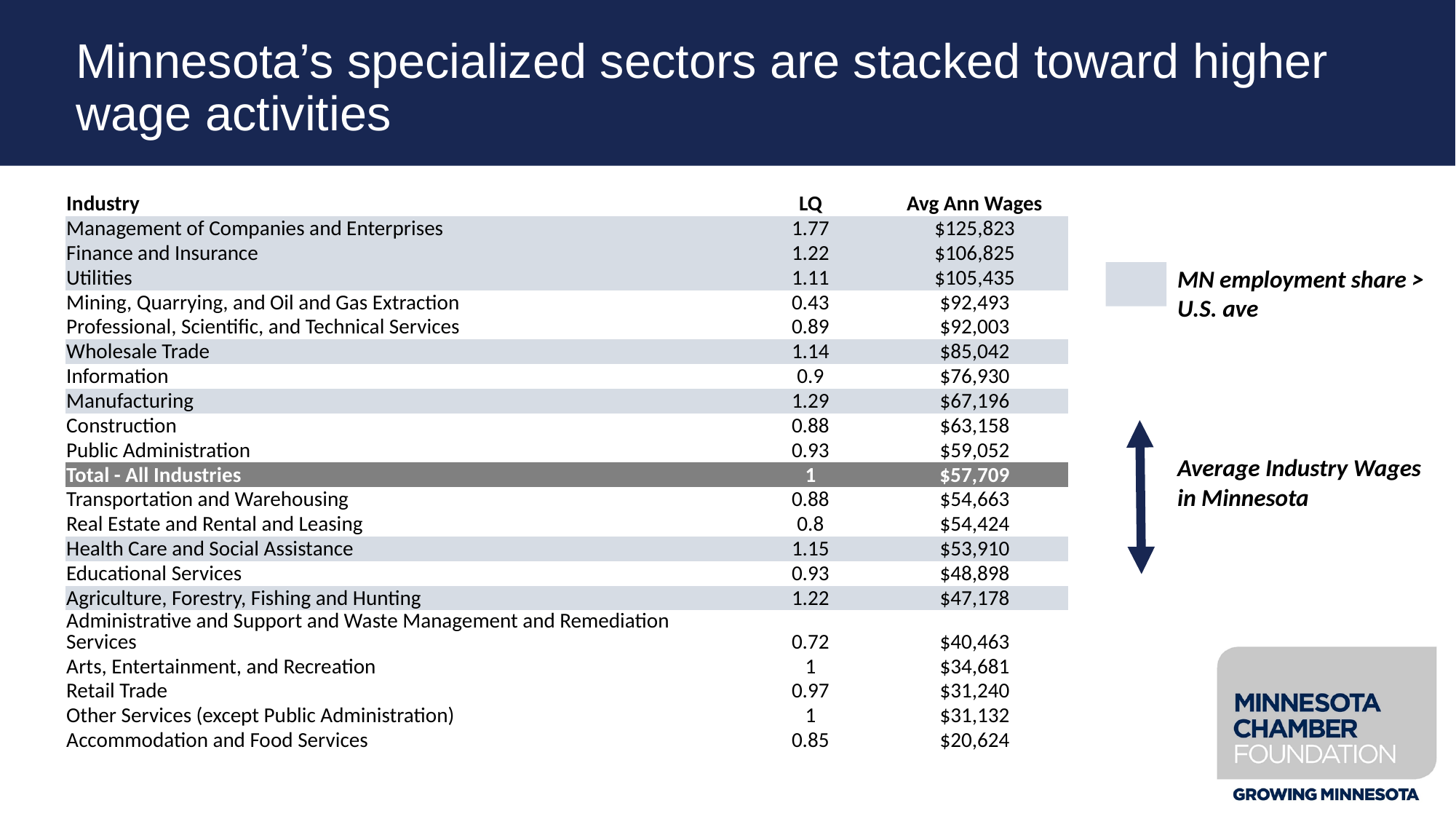

# Minnesota’s specialized sectors are stacked toward higher wage activities
| Industry | LQ | Avg Ann Wages |
| --- | --- | --- |
| Management of Companies and Enterprises | 1.77 | $125,823 |
| Finance and Insurance | 1.22 | $106,825 |
| Utilities | 1.11 | $105,435 |
| Mining, Quarrying, and Oil and Gas Extraction | 0.43 | $92,493 |
| Professional, Scientific, and Technical Services | 0.89 | $92,003 |
| Wholesale Trade | 1.14 | $85,042 |
| Information | 0.9 | $76,930 |
| Manufacturing | 1.29 | $67,196 |
| Construction | 0.88 | $63,158 |
| Public Administration | 0.93 | $59,052 |
| Total - All Industries | 1 | $57,709 |
| Transportation and Warehousing | 0.88 | $54,663 |
| Real Estate and Rental and Leasing | 0.8 | $54,424 |
| Health Care and Social Assistance | 1.15 | $53,910 |
| Educational Services | 0.93 | $48,898 |
| Agriculture, Forestry, Fishing and Hunting | 1.22 | $47,178 |
| Administrative and Support and Waste Management and Remediation Services | 0.72 | $40,463 |
| Arts, Entertainment, and Recreation | 1 | $34,681 |
| Retail Trade | 0.97 | $31,240 |
| Other Services (except Public Administration) | 1 | $31,132 |
| Accommodation and Food Services | 0.85 | $20,624 |
MN employment share > U.S. ave

Average Industry Wages in Minnesota